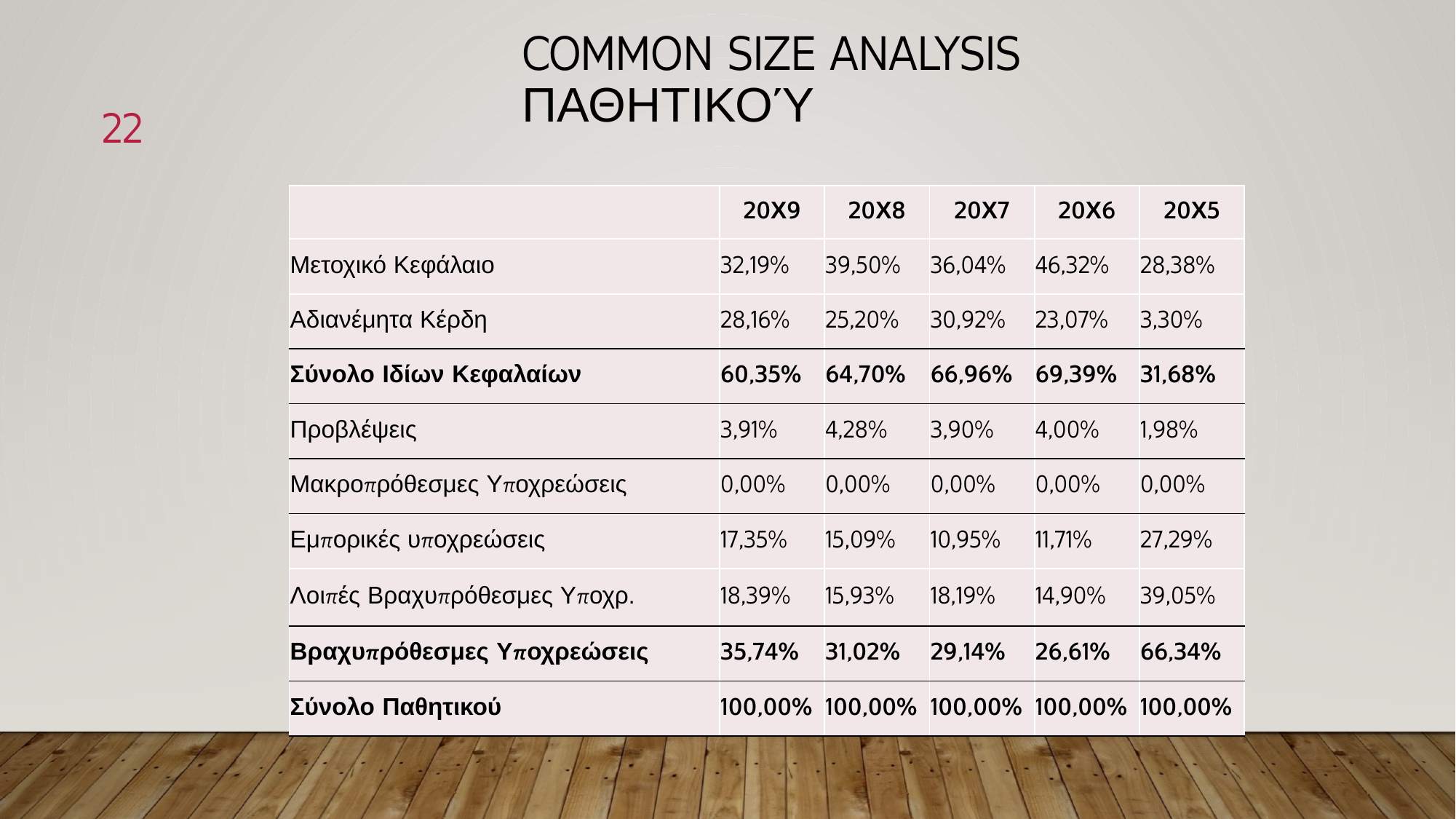

Common Size Analysis
Παθητικού
22
|  | 20Χ9 | 20Χ8 | 20Χ7 | 20Χ6 | 20Χ5 |
| --- | --- | --- | --- | --- | --- |
| Μετοχικό Κεφάλαιο | 32,19% | 39,50% | 36,04% | 46,32% | 28,38% |
| Αδιανέμητα Κέρδη | 28,16% | 25,20% | 30,92% | 23,07% | 3,30% |
| Σύνολο Ιδίων Κεφαλαίων | 60,35% | 64,70% | 66,96% | 69,39% | 31,68% |
| Προβλέψεις | 3,91% | 4,28% | 3,90% | 4,00% | 1,98% |
| Μακροπρόθεσμες Υποχρεώσεις | 0,00% | 0,00% | 0,00% | 0,00% | 0,00% |
| Εμπορικές υποχρεώσεις | 17,35% | 15,09% | 10,95% | 11,71% | 27,29% |
| Λοιπές Βραχυπρόθεσμες Υποχρ. | 18,39% | 15,93% | 18,19% | 14,90% | 39,05% |
| Βραχυπρόθεσμες Υποχρεώσεις | 35,74% | 31,02% | 29,14% | 26,61% | 66,34% |
| Σύνολο Παθητικού | 100,00% | 100,00% | 100,00% | 100,00% | 100,00% |